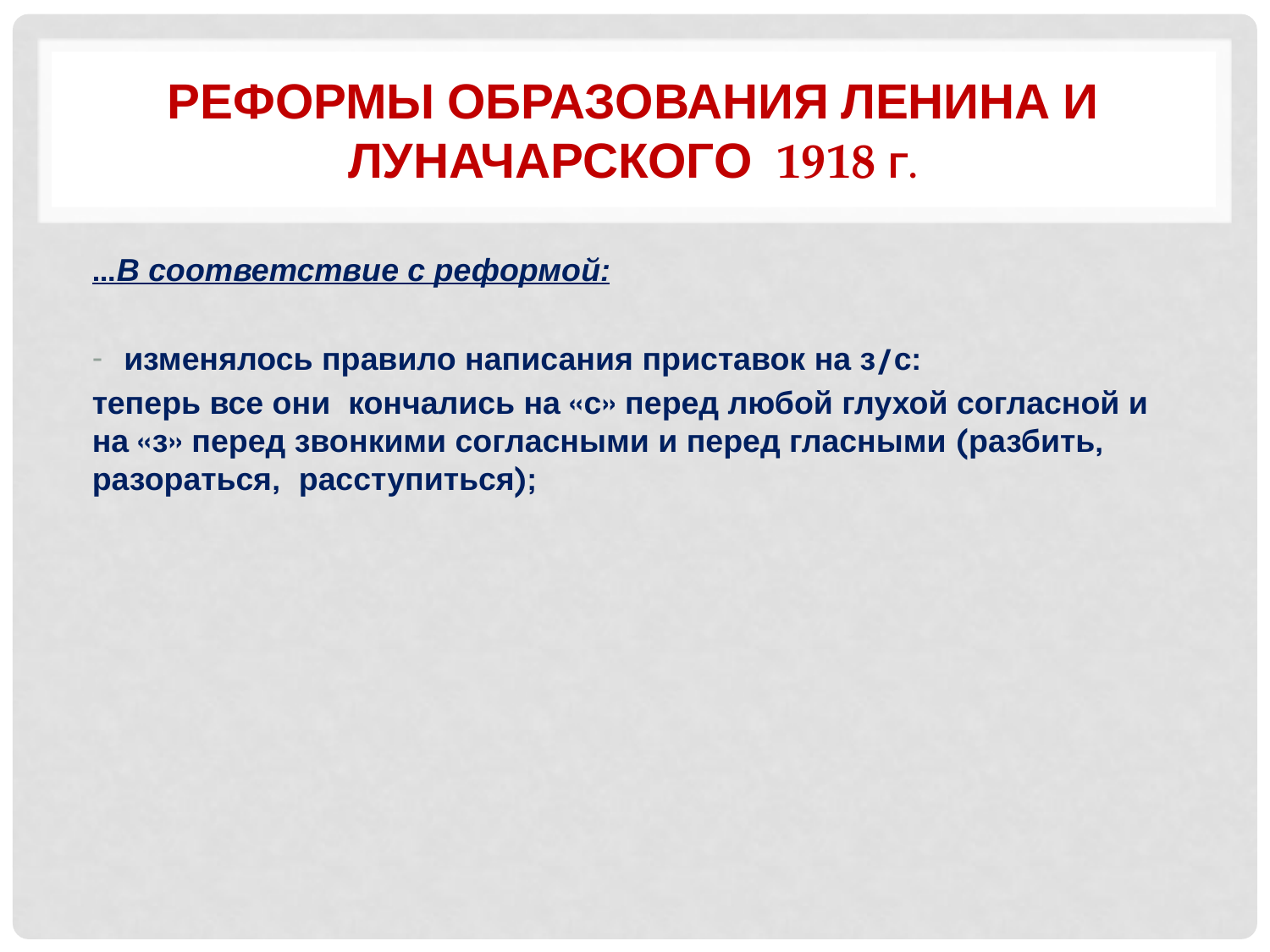

# Реформы Образования Ленина и Луначарского  1918 г.
…В соответствие с реформой:

изменялось правило написания приставок на з/с:
теперь все они  кончались на «с» перед любой глухой согласной и на «з» перед звонкими согласными и перед гласными (разбить, разораться,  расступиться);